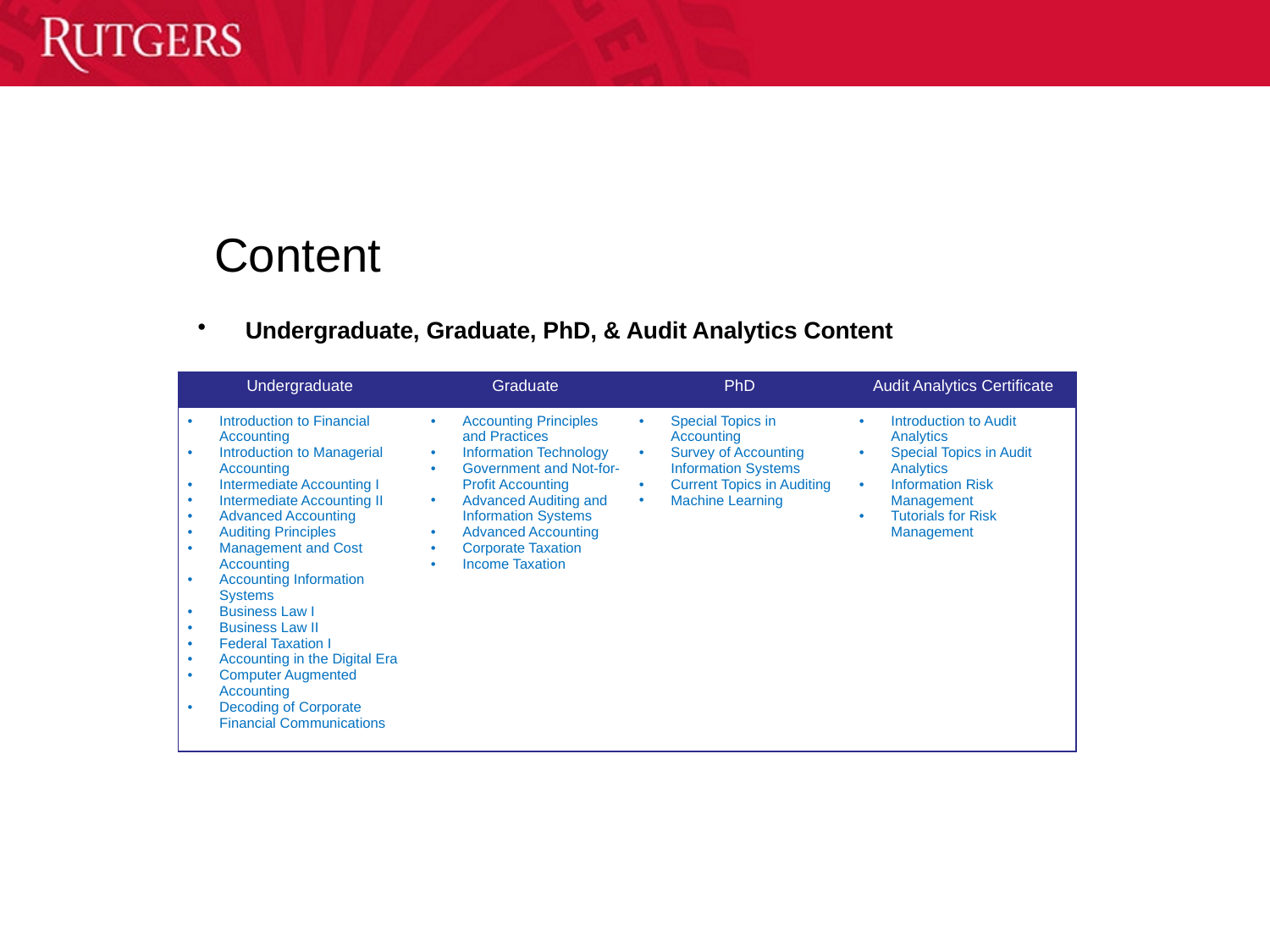

# Content

Undergraduate, Graduate, PhD, & Audit Analytics Content

| Undergraduate | Graduate | PhD | Audit Analytics Certificate |
| --- | --- | --- | --- |
| Introduction to Financial Accounting Introduction to Managerial Accounting Intermediate Accounting I Intermediate Accounting II Advanced Accounting Auditing Principles Management and Cost Accounting Accounting Information Systems Business Law I Business Law II Federal Taxation I Accounting in the Digital Era Computer Augmented Accounting Decoding of Corporate Financial Communications | Accounting Principles and Practices Information Technology Government and Not-for-Profit Accounting Advanced Auditing and Information Systems Advanced Accounting Corporate Taxation Income Taxation | Special Topics in Accounting Survey of Accounting Information Systems Current Topics in Auditing Machine Learning | Introduction to Audit Analytics Special Topics in Audit Analytics Information Risk Management Tutorials for Risk Management |